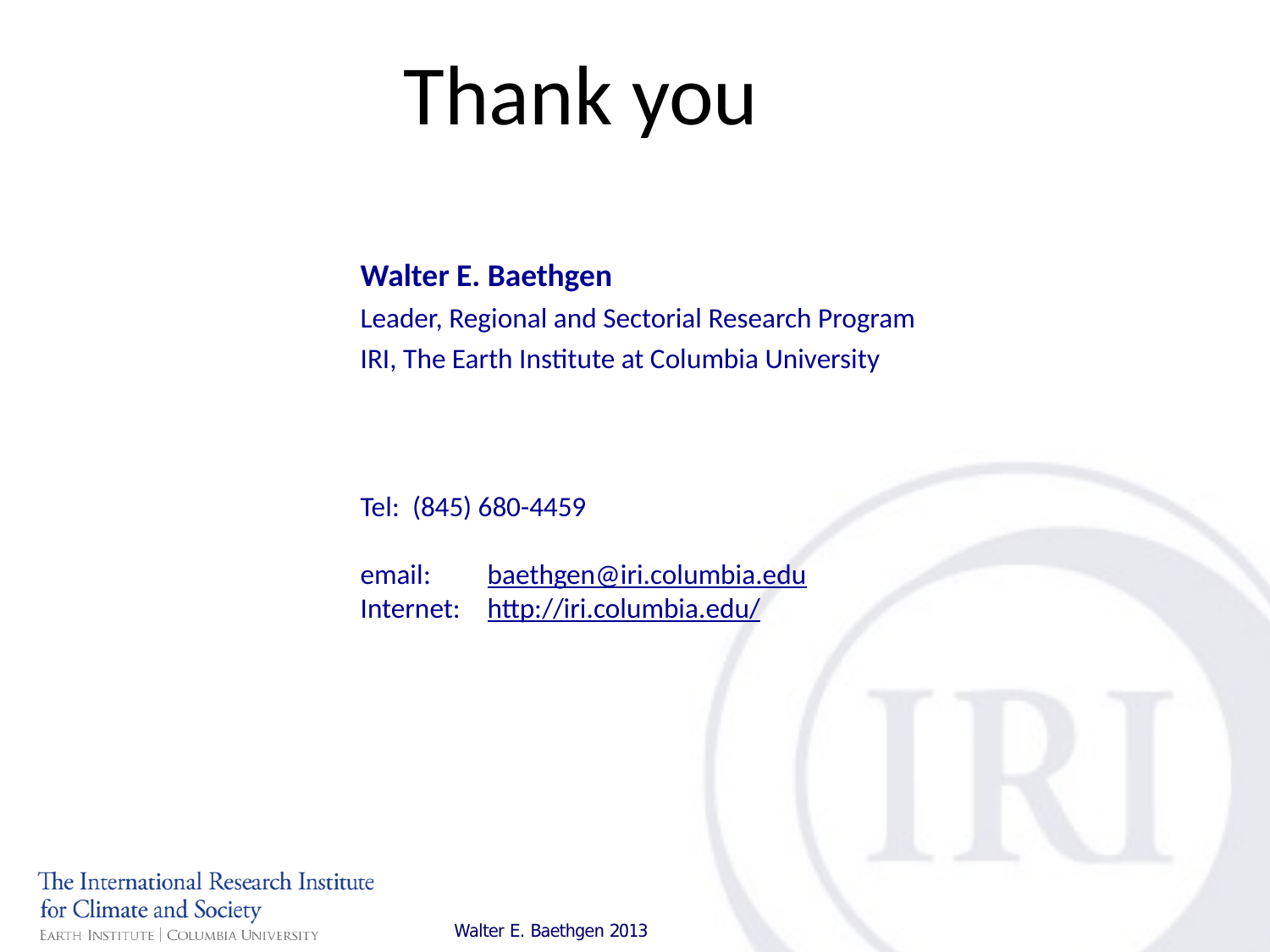

Thank you
Walter E. Baethgen
Leader, Regional and Sectorial Research Program
IRI, The Earth Institute at Columbia University

Tel:  (845) 680-4459
email:	baethgen@iri.columbia.edu
Internet:	http://iri.columbia.edu/